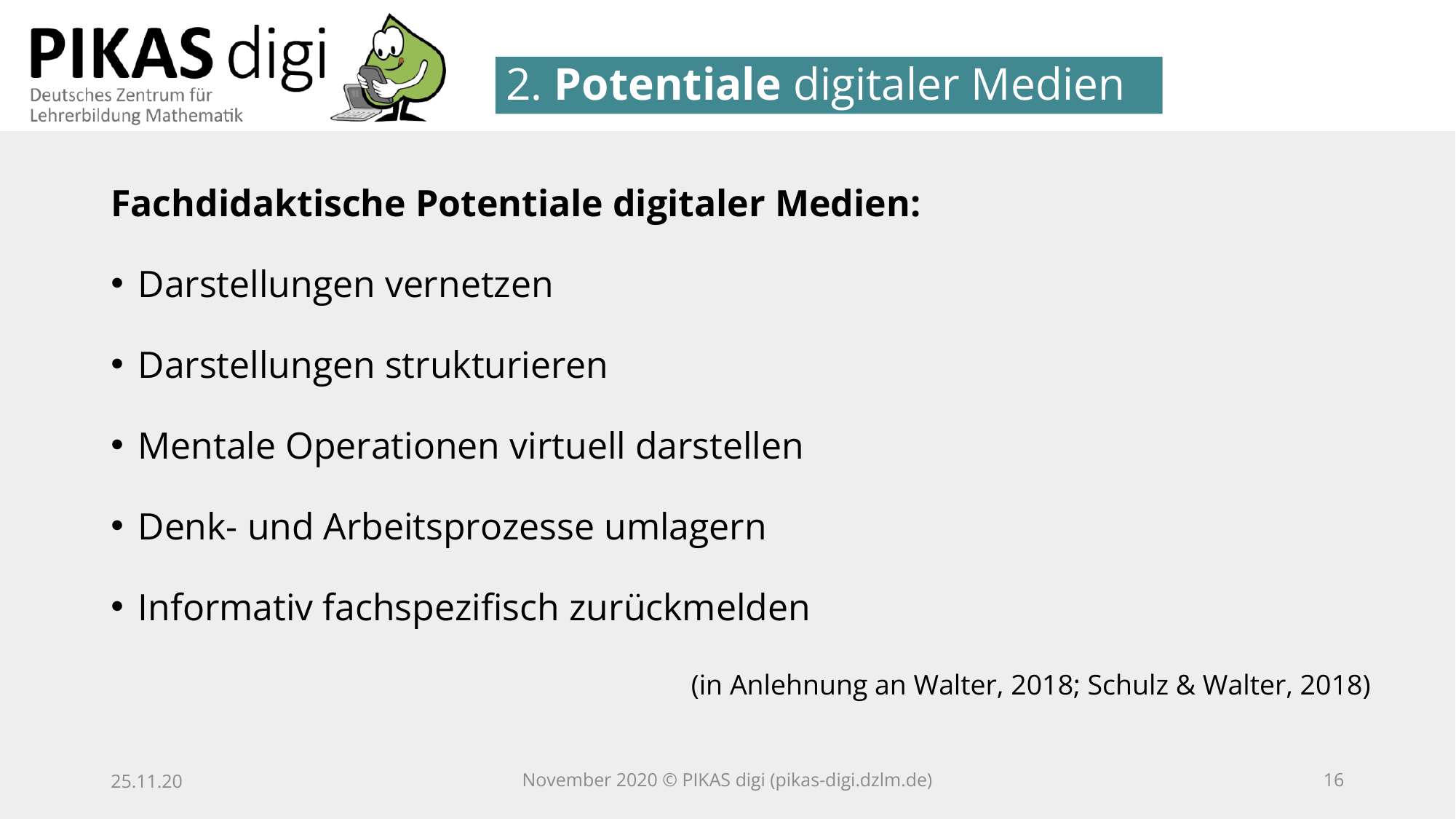

2. Potentiale digitaler Medien
Fachdidaktische Potentiale digitaler Medien:
Darstellungen vernetzen
Darstellungen strukturieren
Mentale Operationen virtuell darstellen
Denk- und Arbeitsprozesse umlagern
Informativ fachspezifisch zurückmelden

(in Anlehnung an Walter, 2018; Schulz & Walter, 2018)

25.11.20
November 2020 © PIKAS digi (pikas-digi.dzlm.de)
16